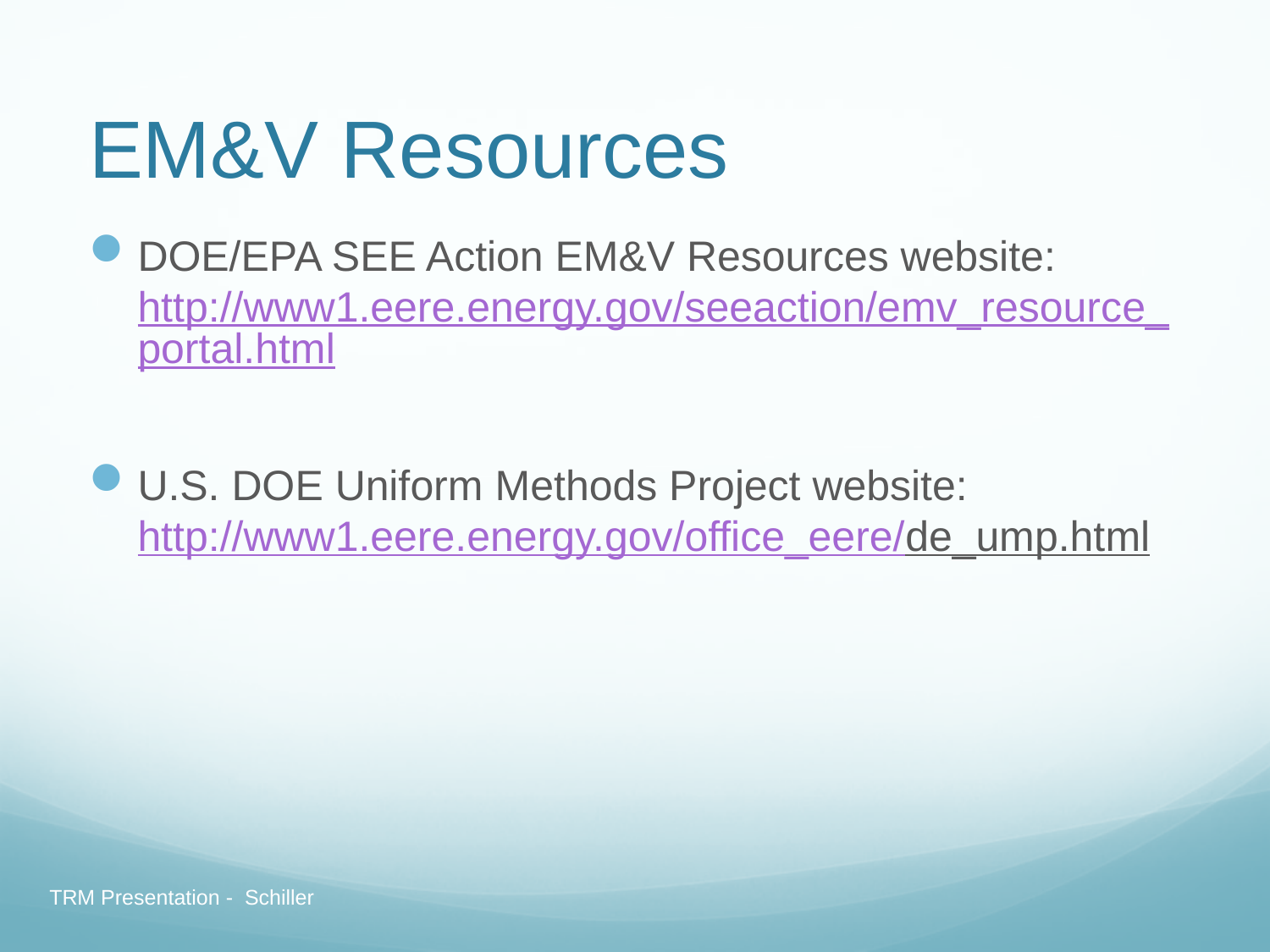

# EM&V Resources
DOE/EPA SEE Action EM&V Resources website: http://www1.eere.energy.gov/seeaction/emv_resource_portal.html
U.S. DOE Uniform Methods Project website: http://www1.eere.energy.gov/office_eere/de_ump.html

TRM Presentation -  Schiller